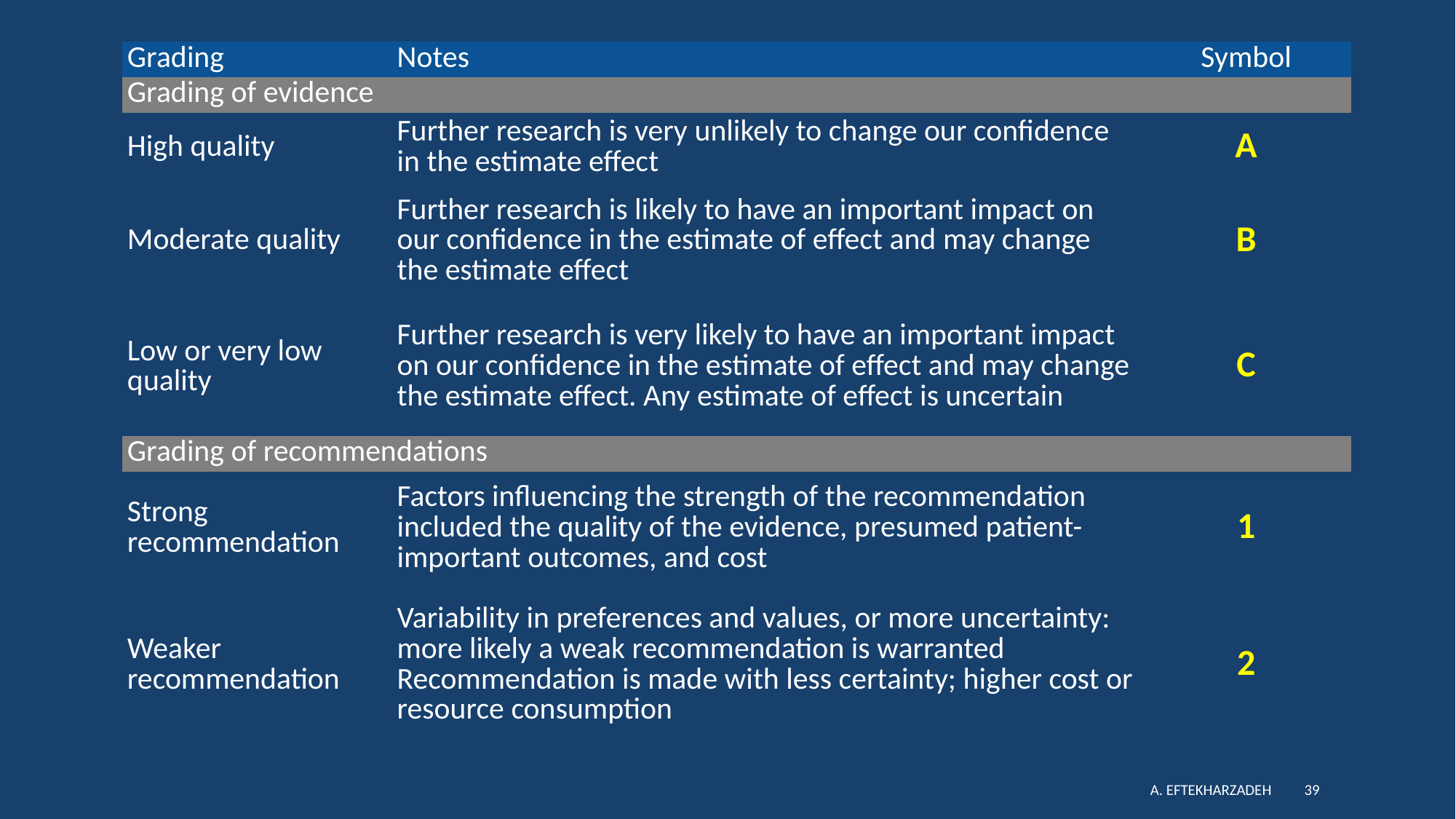

| Grading | Notes | Symbol |
| --- | --- | --- |
| Grading of evidence |  |  |
| High quality | Further research is very unlikely to change our confidence in the estimate effect | A |
| Moderate quality | Further research is likely to have an important impact on our confidence in the estimate of effect and may change the estimate effect | B |
| Low or very low quality | Further research is very likely to have an important impact on our confidence in the estimate of effect and may change the estimate effect. Any estimate of effect is uncertain | C |
| Grading of recommendations |  |  |
| Strong recommendation | Factors influencing the strength of the recommendation included the quality of the evidence, presumed patient-important outcomes, and cost | 1 |
| Weaker recommendation | Variability in preferences and values, or more uncertainty: more likely a weak recommendation is warranted Recommendation is made with less certainty; higher cost or resource consumption | 2 |
A. Eftekharzadeh
39